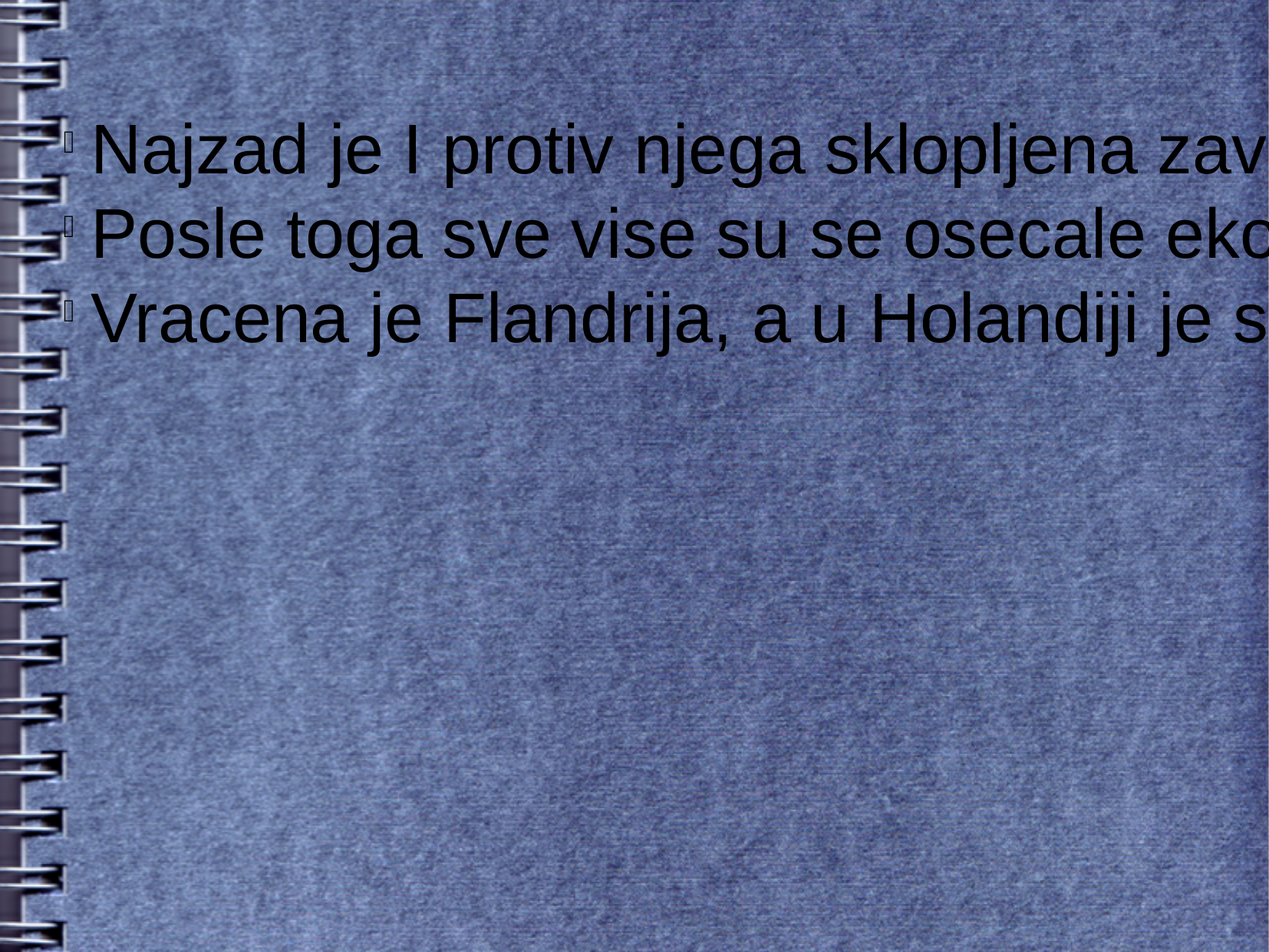

Najzad je I protiv njega sklopljena zavera, pa je sa bratom I najblizim saradnicima ubijen 9. termidora (27.6.1794).
Posle toga sve vise su se osecale ekonomske teskoce, jer su papirni “asignati”, koje je izdavala revolucionarna vlast na podlozi zapanjenih crvenih a kasnije I neprijateljskih imanja.
Vracena je Flandrija, a u Holandiji je stvorena Batavijska republika